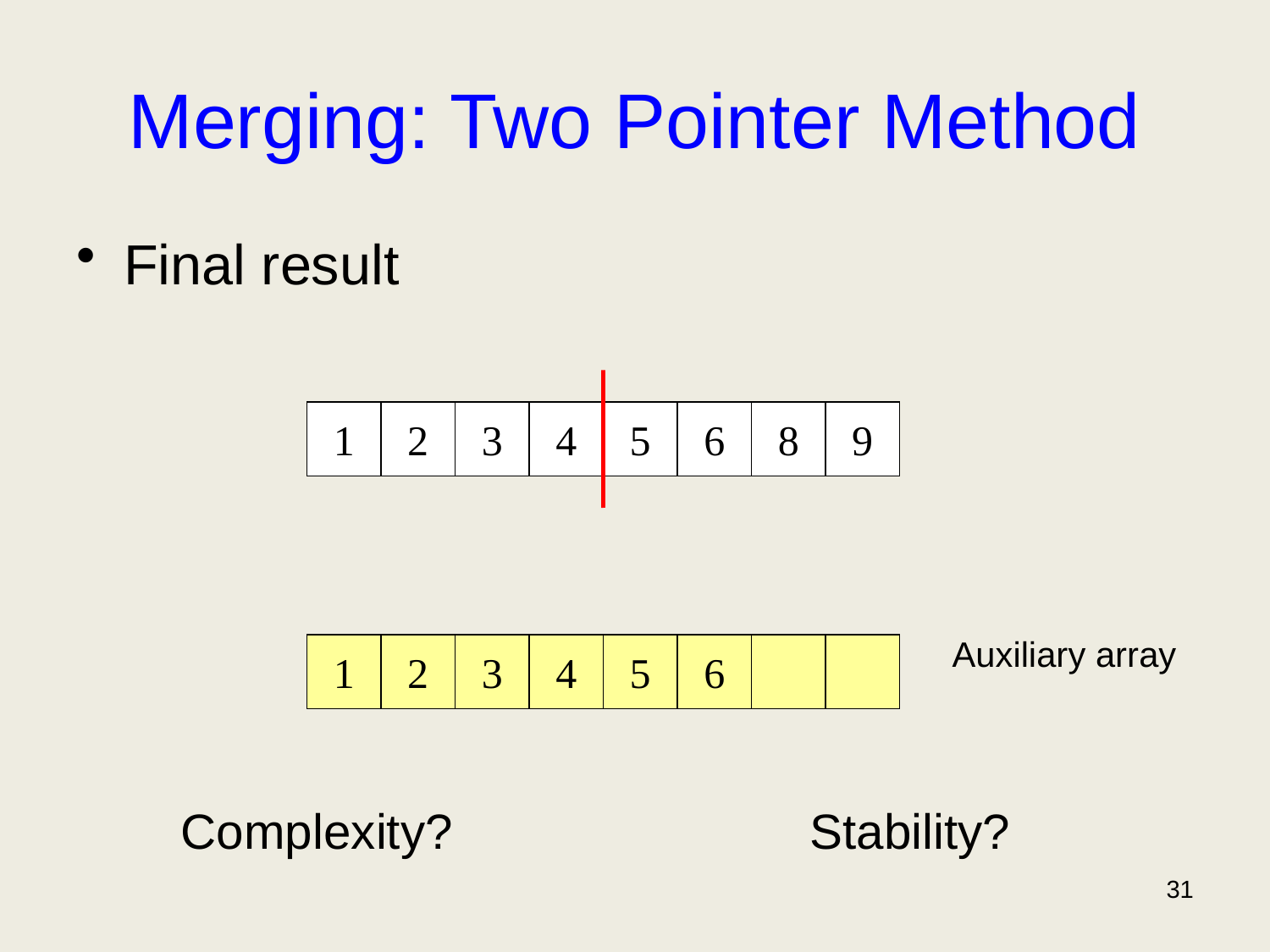

# Merging: Two Pointer Method
Final result

1
2
3
4
5
6
8
9
Auxiliary array
1
2
3
4
5
6

Complexity?                          Stability?
31